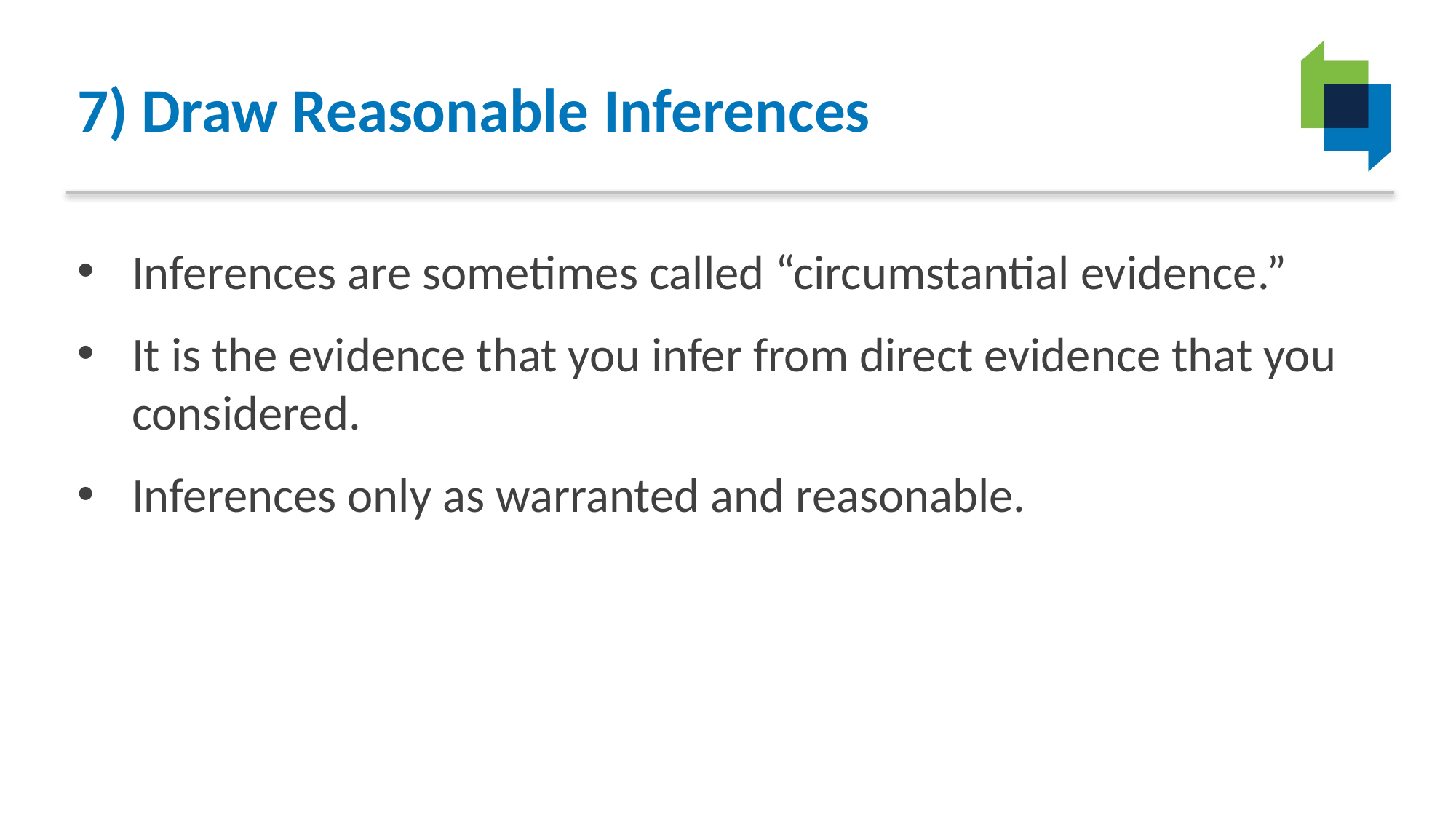

# 7) Draw Reasonable Inferences
Inferences are sometimes called “circumstantial evidence.”
It is the evidence that you infer from direct evidence that you considered.
Inferences only as warranted and reasonable.